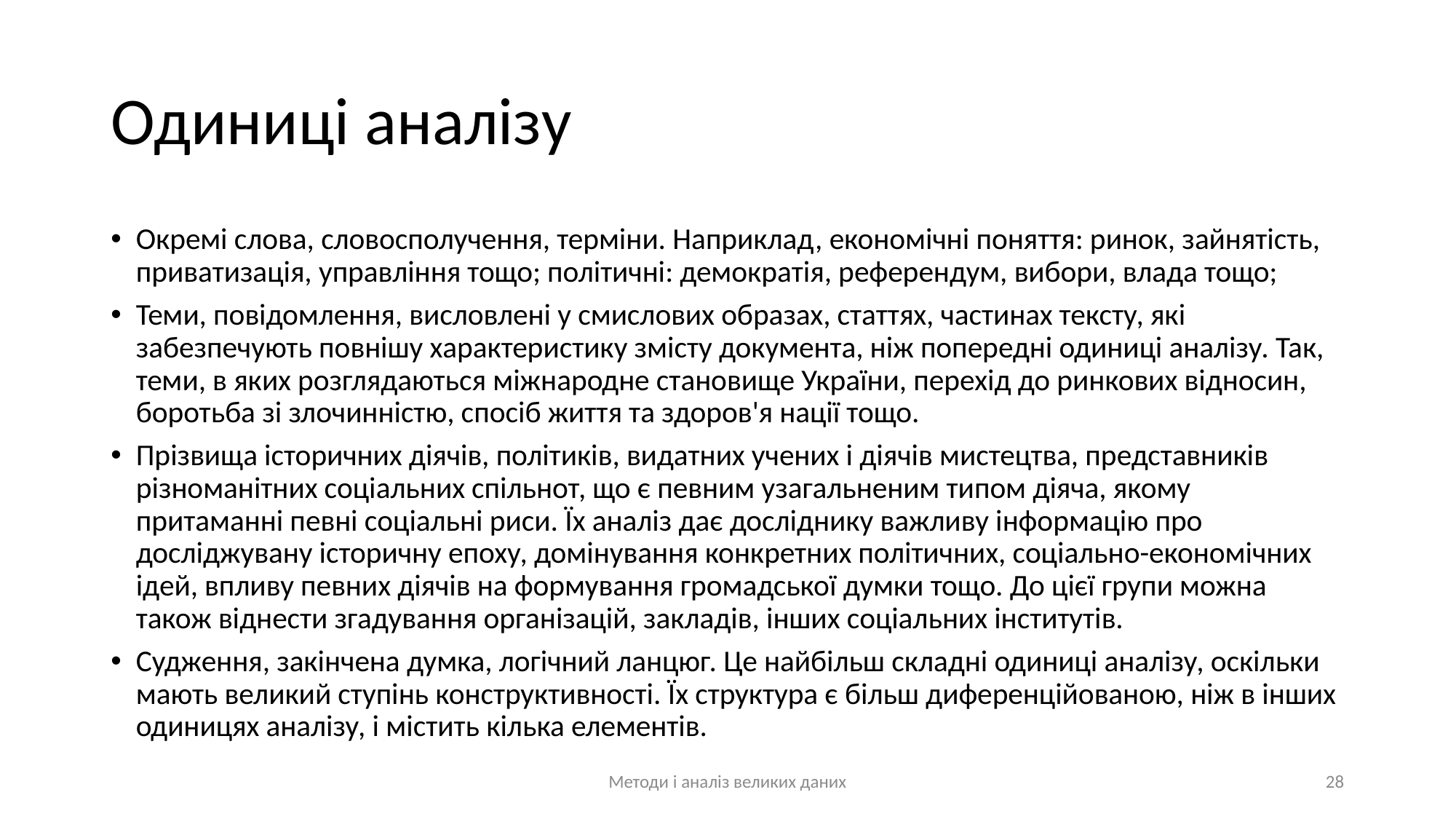

# Одиниці аналізу
Окремі слова, словосполучення, терміни. Наприклад, економічні поняття: ринок, зайнятість, приватизація, управління тощо; політичні: демократія, референдум, вибори, влада тощо;
Теми, повідомлення, висловлені у смислових образах, статтях, частинах тексту, які забезпечують повнішу характеристику змісту документа, ніж попередні одиниці аналізу. Так, теми, в яких розглядаються міжнародне становище України, перехід до ринкових відносин, боротьба зі злочинністю, спосіб життя та здоров'я нації тощо.
Прізвища історичних діячів, політиків, видатних учених і діячів мистецтва, представників різноманітних соціальних спільнот, що є певним узагальненим типом діяча, якому притаманні певні соціальні риси. Їх аналіз дає досліднику важливу інформацію про досліджувану історичну епоху, домінування конкретних політичних, соціально-економічних ідей, впливу певних діячів на формування громадської думки тощо. До цієї групи можна також віднести згадування організацій, закладів, інших соціальних інститутів.
Судження, закінчена думка, логічний ланцюг. Це найбільш складні одиниці аналізу, оскільки мають великий ступінь конструктивності. Їх структура є більш диференційованою, ніж в інших одиницях аналізу, і містить кілька елементів.

Методи і аналіз великих даних
28